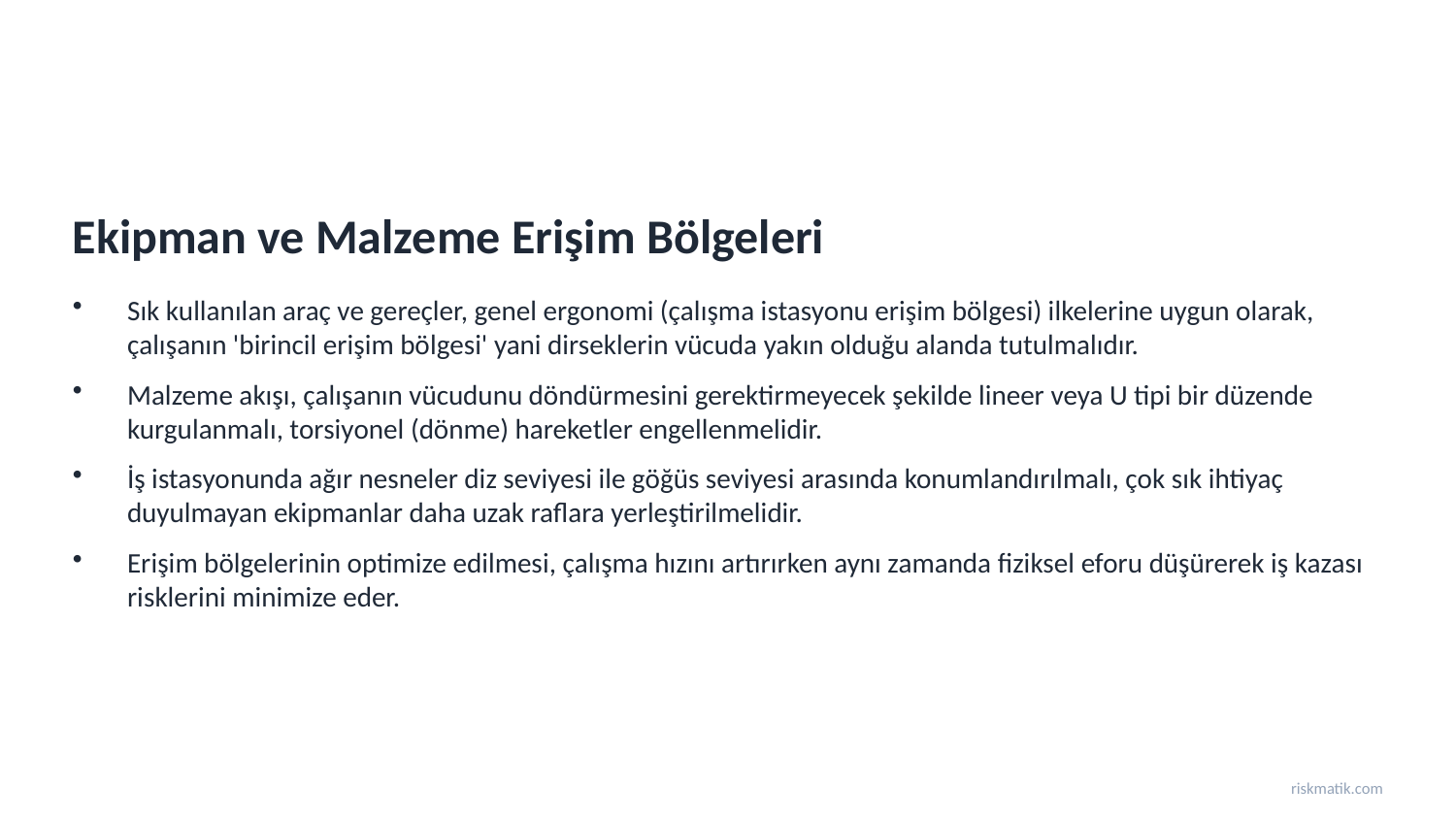

Ekipman ve Malzeme Erişim Bölgeleri
Sık kullanılan araç ve gereçler, genel ergonomi (çalışma istasyonu erişim bölgesi) ilkelerine uygun olarak, çalışanın 'birincil erişim bölgesi' yani dirseklerin vücuda yakın olduğu alanda tutulmalıdır.
Malzeme akışı, çalışanın vücudunu döndürmesini gerektirmeyecek şekilde lineer veya U tipi bir düzende kurgulanmalı, torsiyonel (dönme) hareketler engellenmelidir.
İş istasyonunda ağır nesneler diz seviyesi ile göğüs seviyesi arasında konumlandırılmalı, çok sık ihtiyaç duyulmayan ekipmanlar daha uzak raflara yerleştirilmelidir.
Erişim bölgelerinin optimize edilmesi, çalışma hızını artırırken aynı zamanda fiziksel eforu düşürerek iş kazası risklerini minimize eder.
riskmatik.com